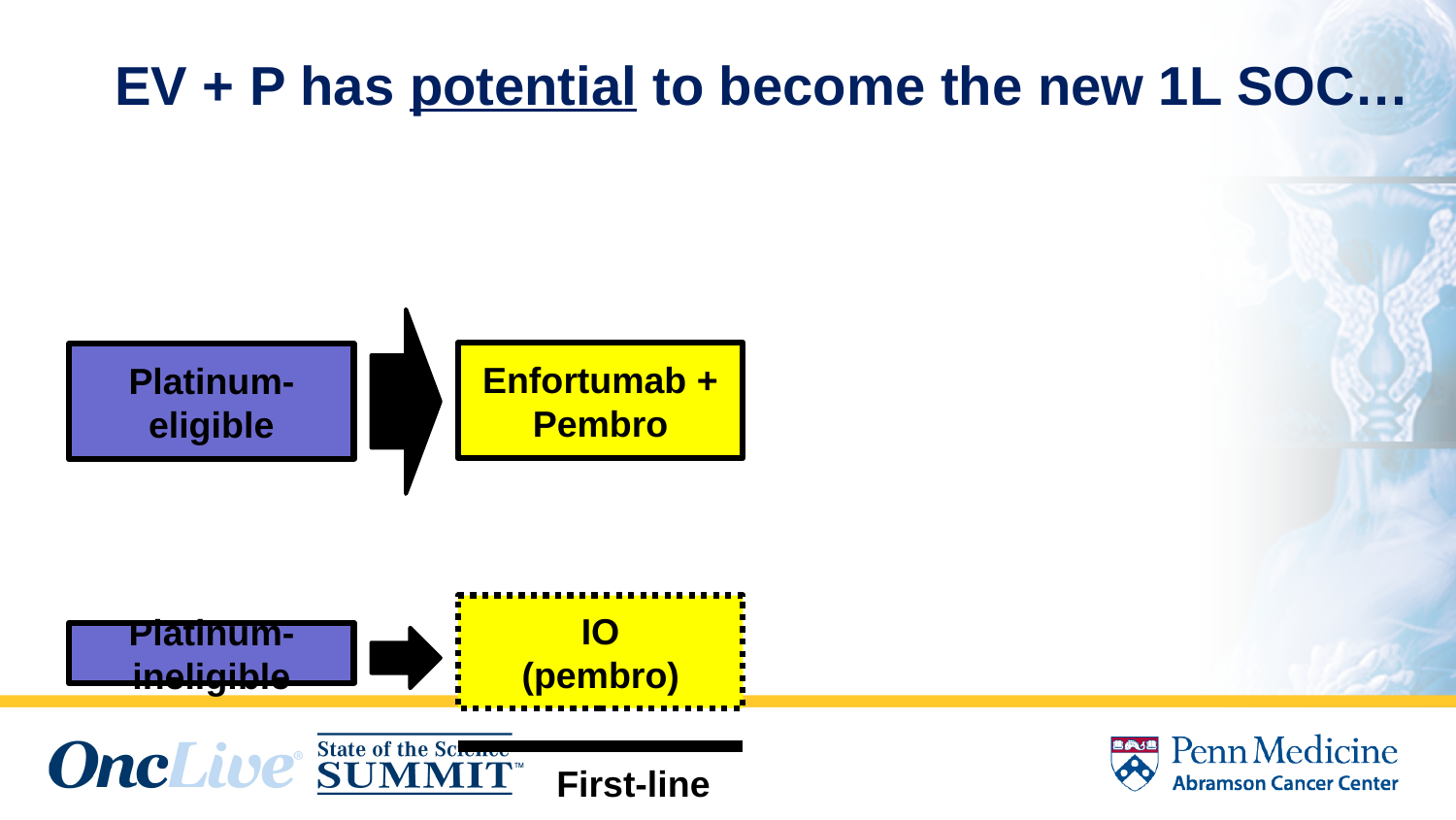

# EV + P has potential to become the new 1L SOC…

Enfortumab + Pembro

Platinum-eligible
IO
(pembro)
Platinum-ineligible

First-line